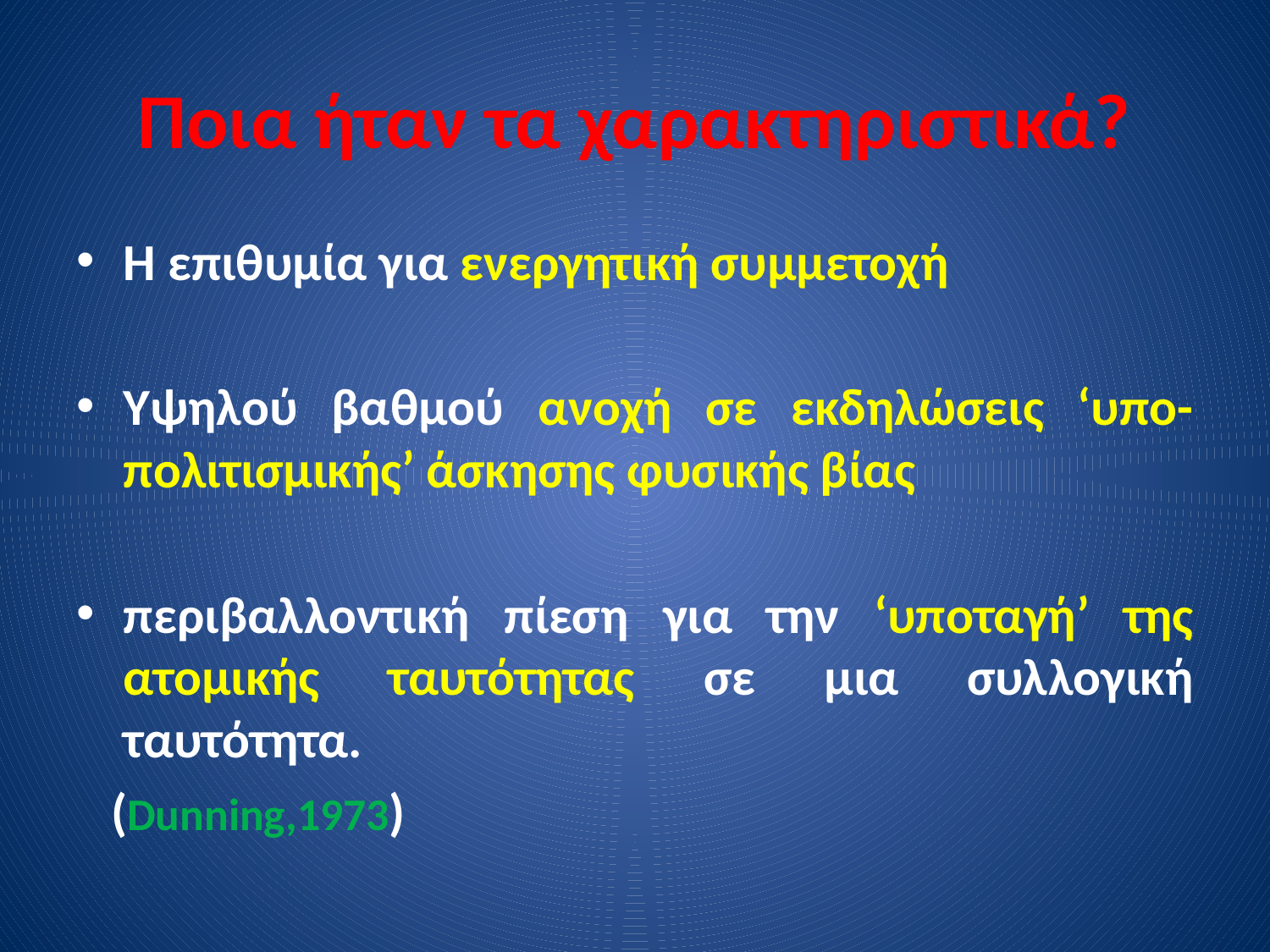

# Ποια ήταν τα χαρακτηριστικά?
Η επιθυμία για ενεργητική συμμετοχή

Υψηλού βαθμού ανοχή σε εκδηλώσεις ‘υπο-πολιτισμικής’ άσκησης φυσικής βίας

περιβαλλοντική πίεση για την ‘υποταγή’ της ατομικής ταυτότητας σε μια συλλογική ταυτότητα.
   (Dunning,1973)